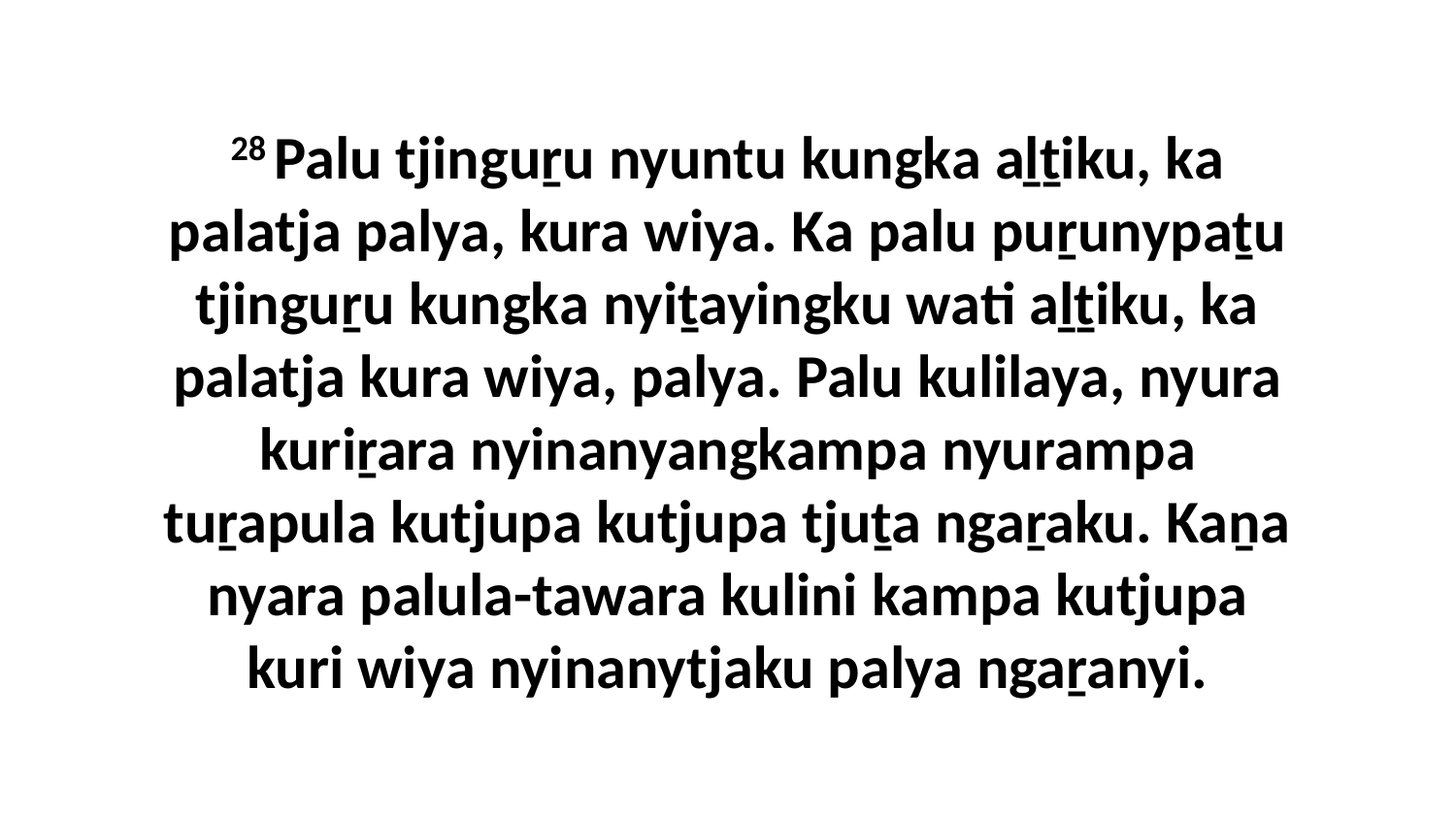

28 Palu tjinguṟu nyuntu kungka aḻṯiku, ka palatja palya, kura wiya. Ka palu puṟunypaṯu tjinguṟu kungka nyiṯayingku wati aḻṯiku, ka palatja kura wiya, palya. Palu kulilaya, nyura kuriṟara nyinanyangkampa nyurampa tuṟapula kutjupa kutjupa tjuṯa ngaṟaku. Kaṉa nyara palula-tawara kulini kampa kutjupa kuri wiya nyinanytjaku palya ngaṟanyi.